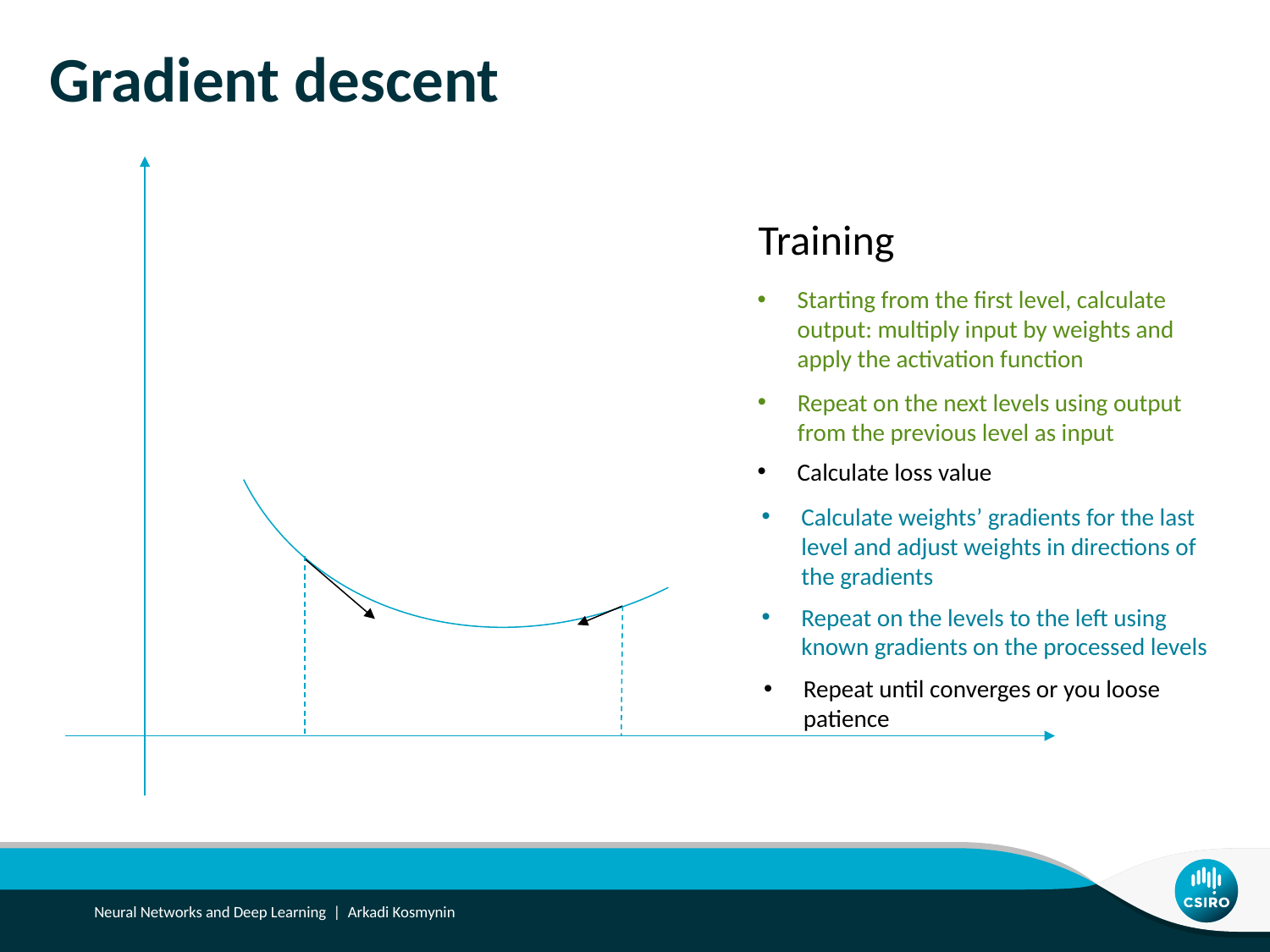

# Gradient descent

Training
Starting from the first level, calculate output: multiply input by weights and apply the activation function
Repeat on the next levels using output from the previous level as input
Calculate loss value
Calculate weights’ gradients for the last level and adjust weights in directions of the gradients
Repeat on the levels to the left using known gradients on the processed levels
Repeat until converges or you loose patience
Neural Networks and Deep Learning  |  Arkadi Kosmynin